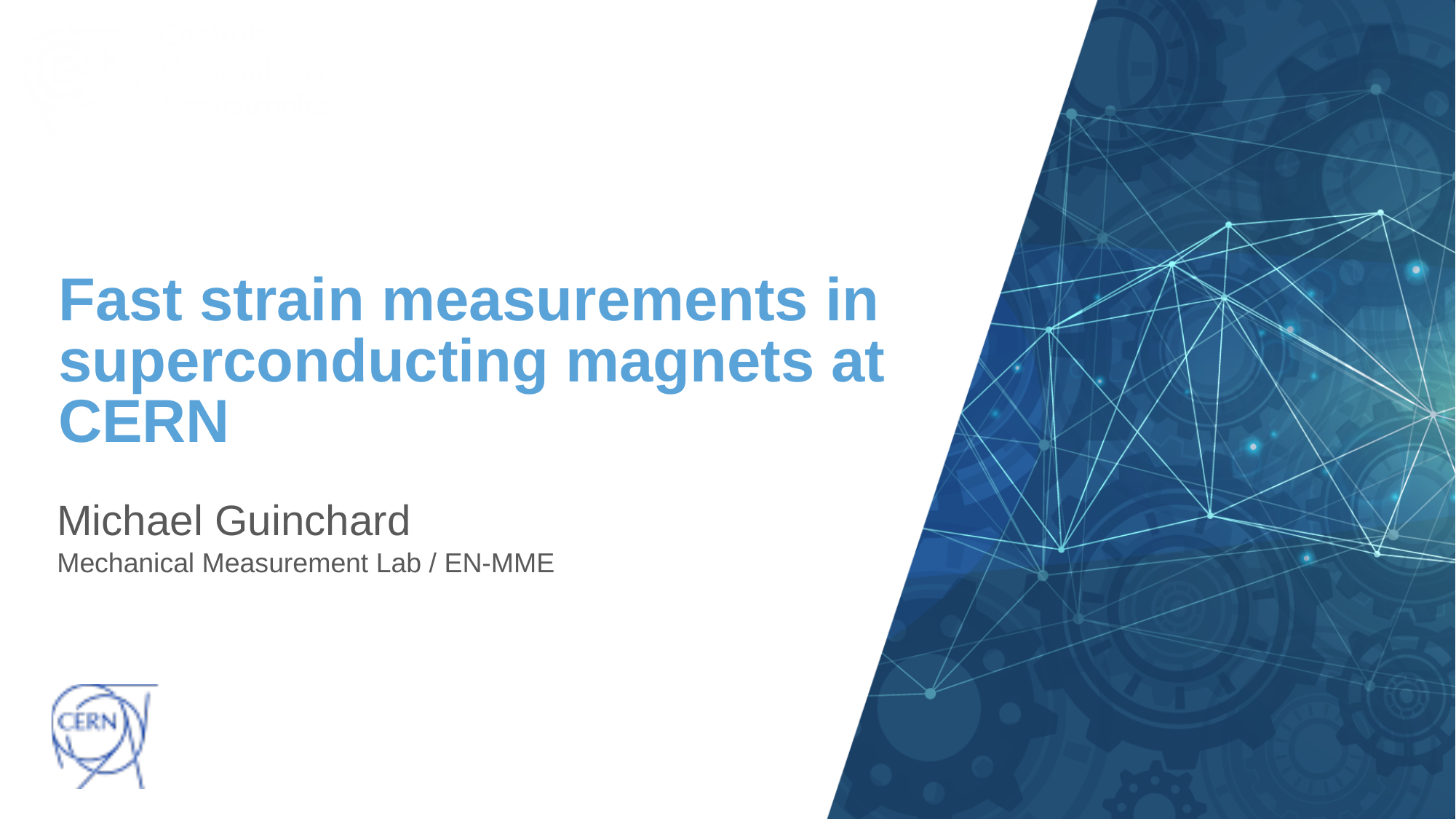

# Fast strain measurements in superconducting magnets at CERN
Michael Guinchard
Mechanical Measurement Lab / EN-MME